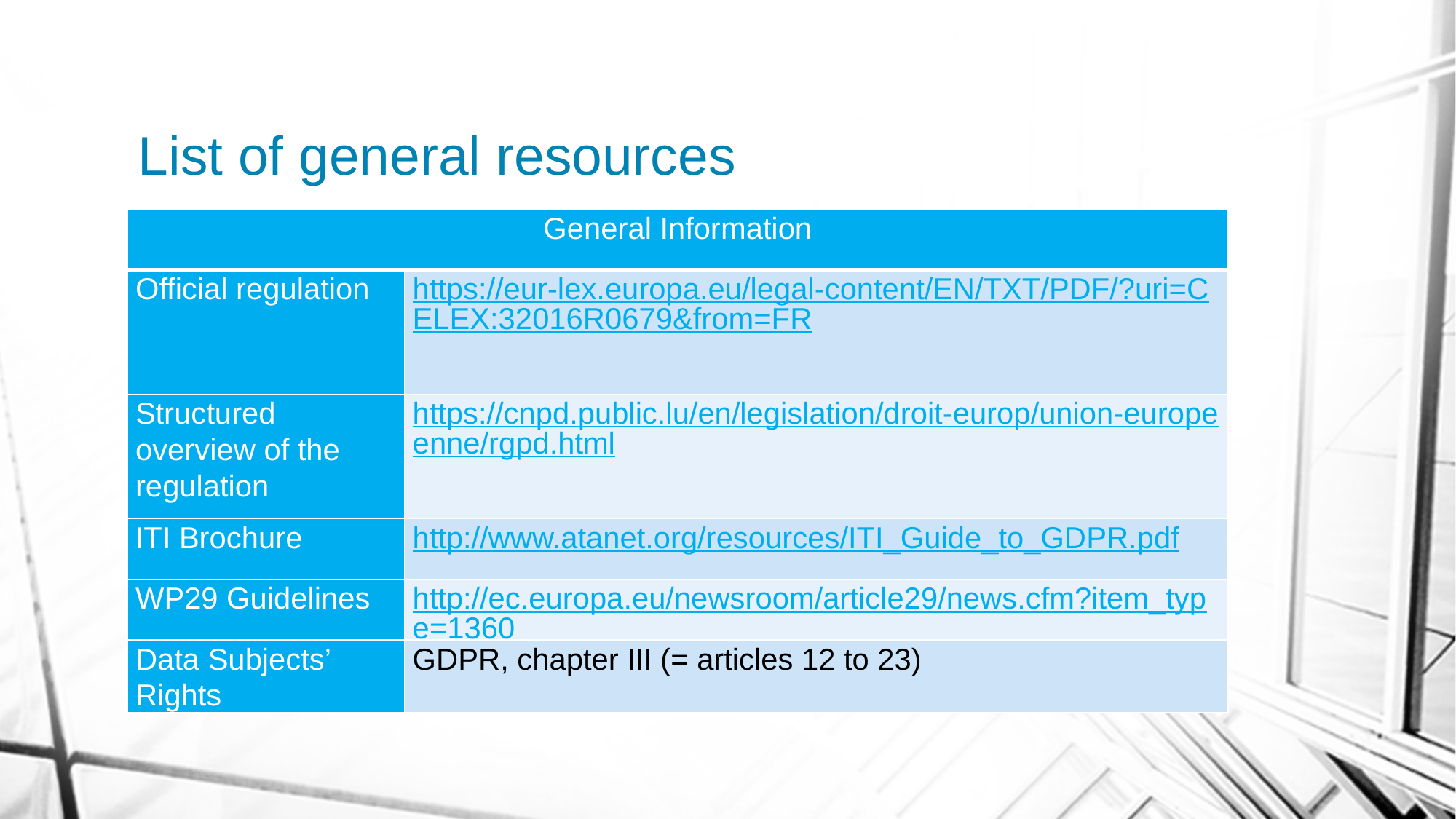

# List of general resources
| General Information |  |
| --- | --- |
| Official regulation | https://eur-lex.europa.eu/legal-content/EN/TXT/PDF/?uri=CELEX:32016R0679&from=FR |
| Structured overview of the regulation | https://cnpd.public.lu/en/legislation/droit-europ/union-europeenne/rgpd.html |
| ITI Brochure | http://www.atanet.org/resources/ITI\_Guide\_to\_GDPR.pdf |
| WP29 Guidelines | http://ec.europa.eu/newsroom/article29/news.cfm?item\_type=1360 |
| Data Subjects’ Rights | GDPR, chapter III (= articles 12 to 23) |